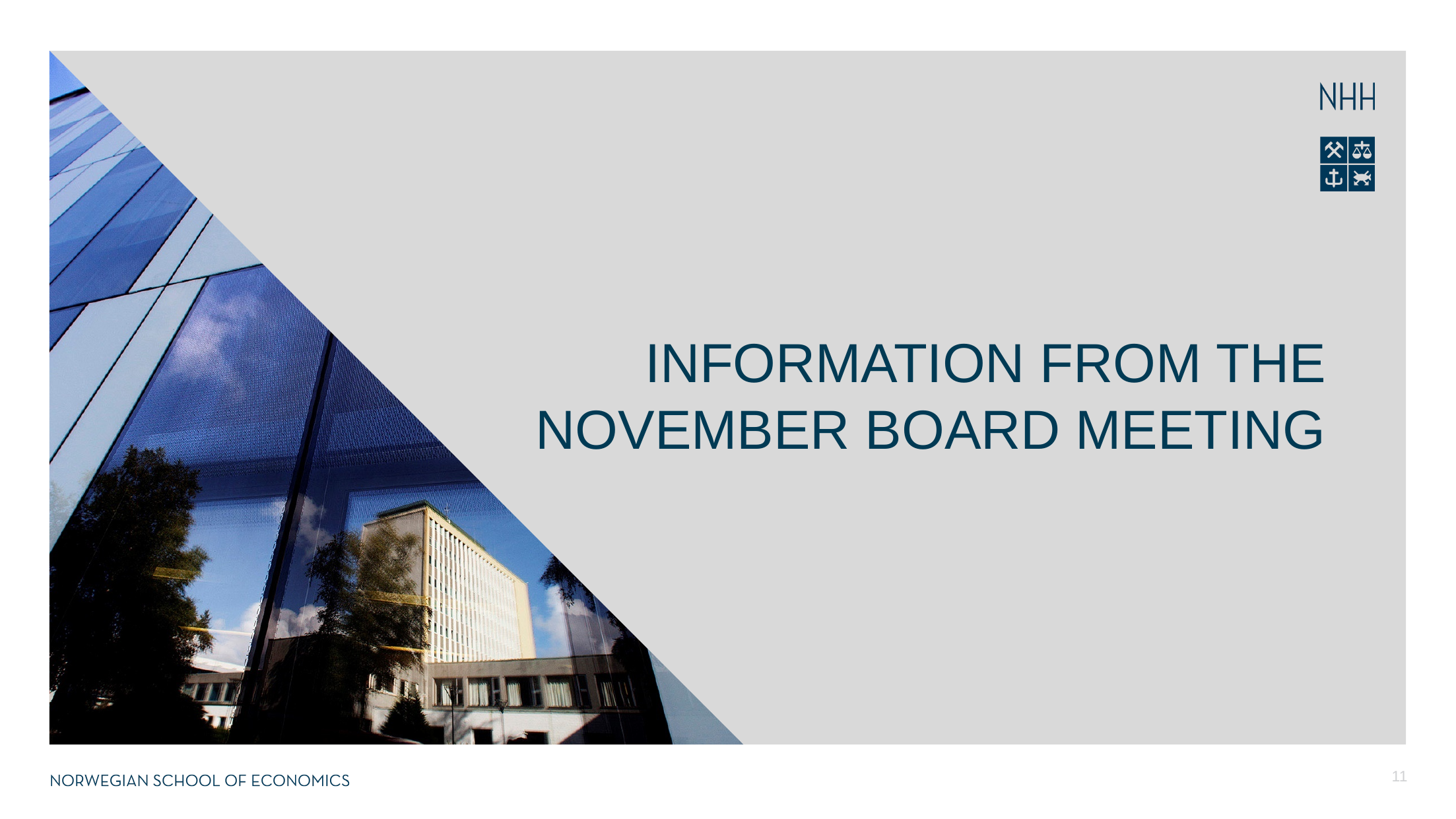

# Information from the November board meeting
11